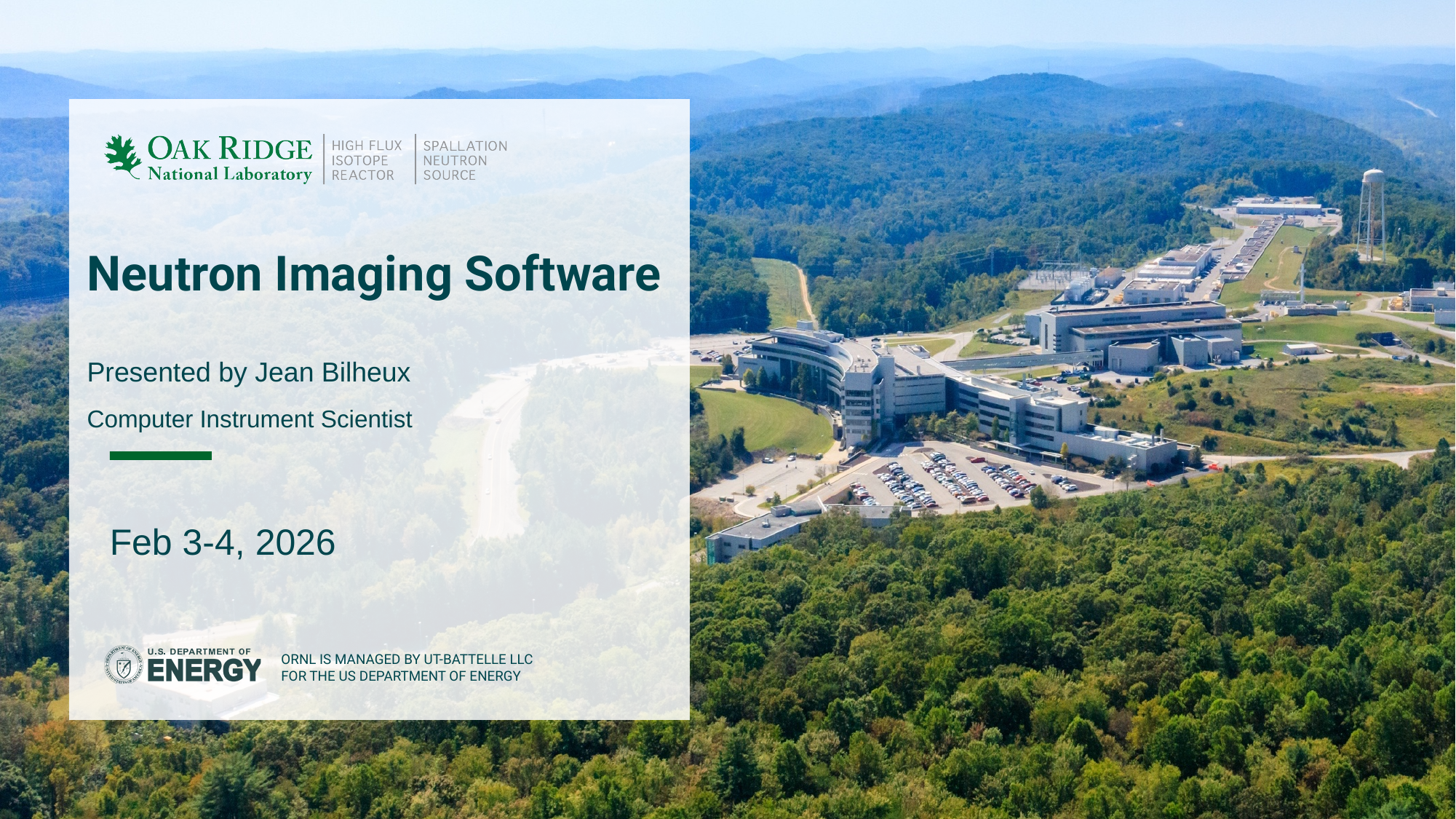

# Neutron Imaging Software
Presented by Jean Bilheux
Computer Instrument Scientist
Feb 3-4, 2026